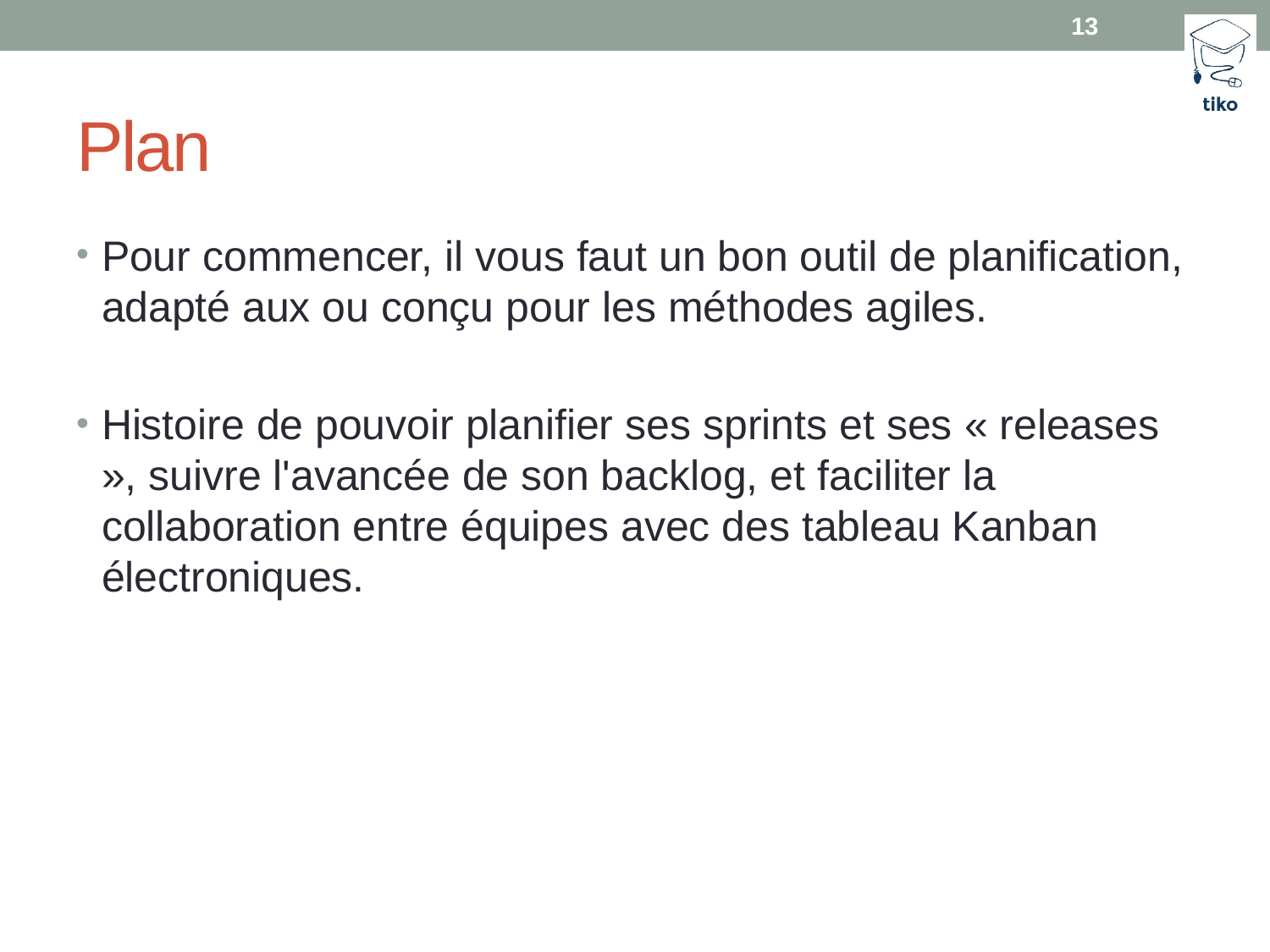

13
# Plan
Pour commencer, il vous faut un bon outil de planification, adapté aux ou conçu pour les méthodes agiles.

Histoire de pouvoir planifier ses sprints et ses « releases », suivre l'avancée de son backlog, et faciliter la collaboration entre équipes avec des tableau Kanban électroniques.